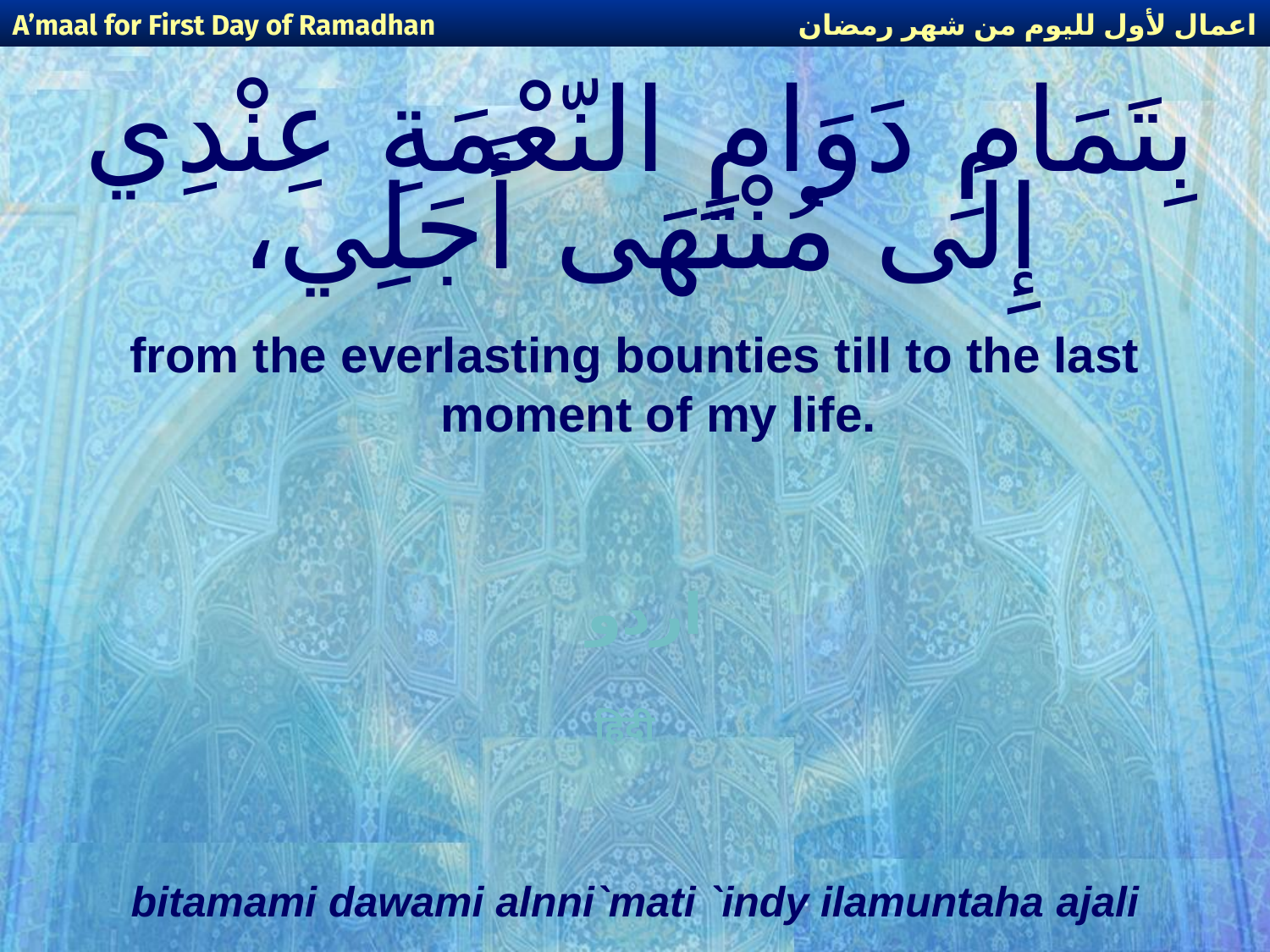

اعمال لأول لليوم من شهر رمضان
A’maal for First Day of Ramadhan
# بِتَمَامِ دَوَامِ النّعْمَةِ عِنْدِي إِلَى مُنْتَهَى أَجَلِي،
from the everlasting bounties till to the last moment of my life.
اردو
हिंदी
bitamami dawami alnni`mati `indy ilamuntaha ajali